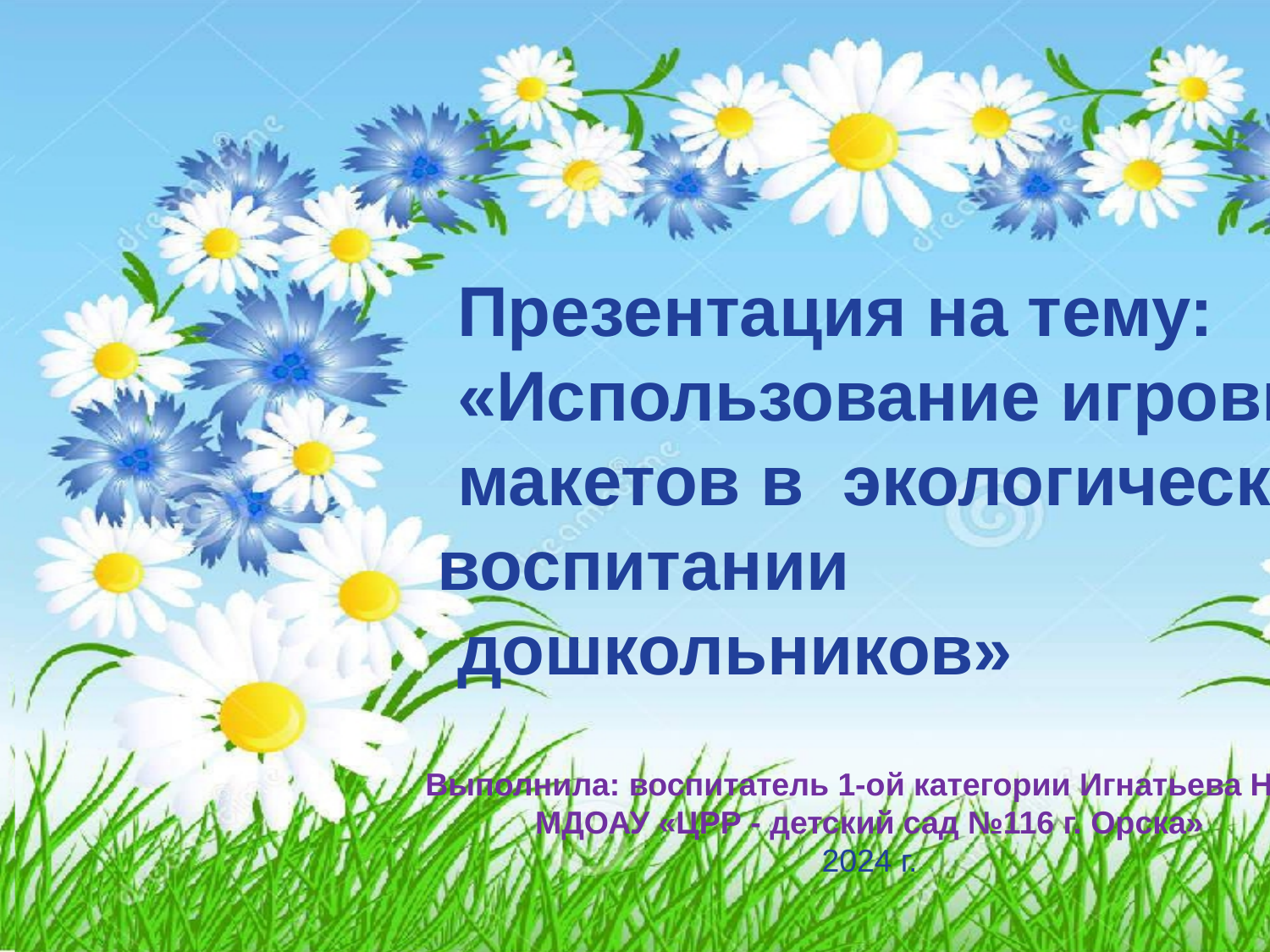

Выполнила: воспитатель 1-ой категории Игнатьева Н.А.
МДОАУ «ЦРР - детский сад №116 г. Орска»
2024 г.

Выполнила: воспитатель 1-ой категории Игнатьева Н.А.
МДОАУ «ЦРР - детский сад №116 г. Орска»
2024 г.
 Презентация на тему:
 «Использование игровых
 макетов в  экологическом воспитании
 дошкольников»

# Использование игровых макетов в экологическом воспитании дошкольников